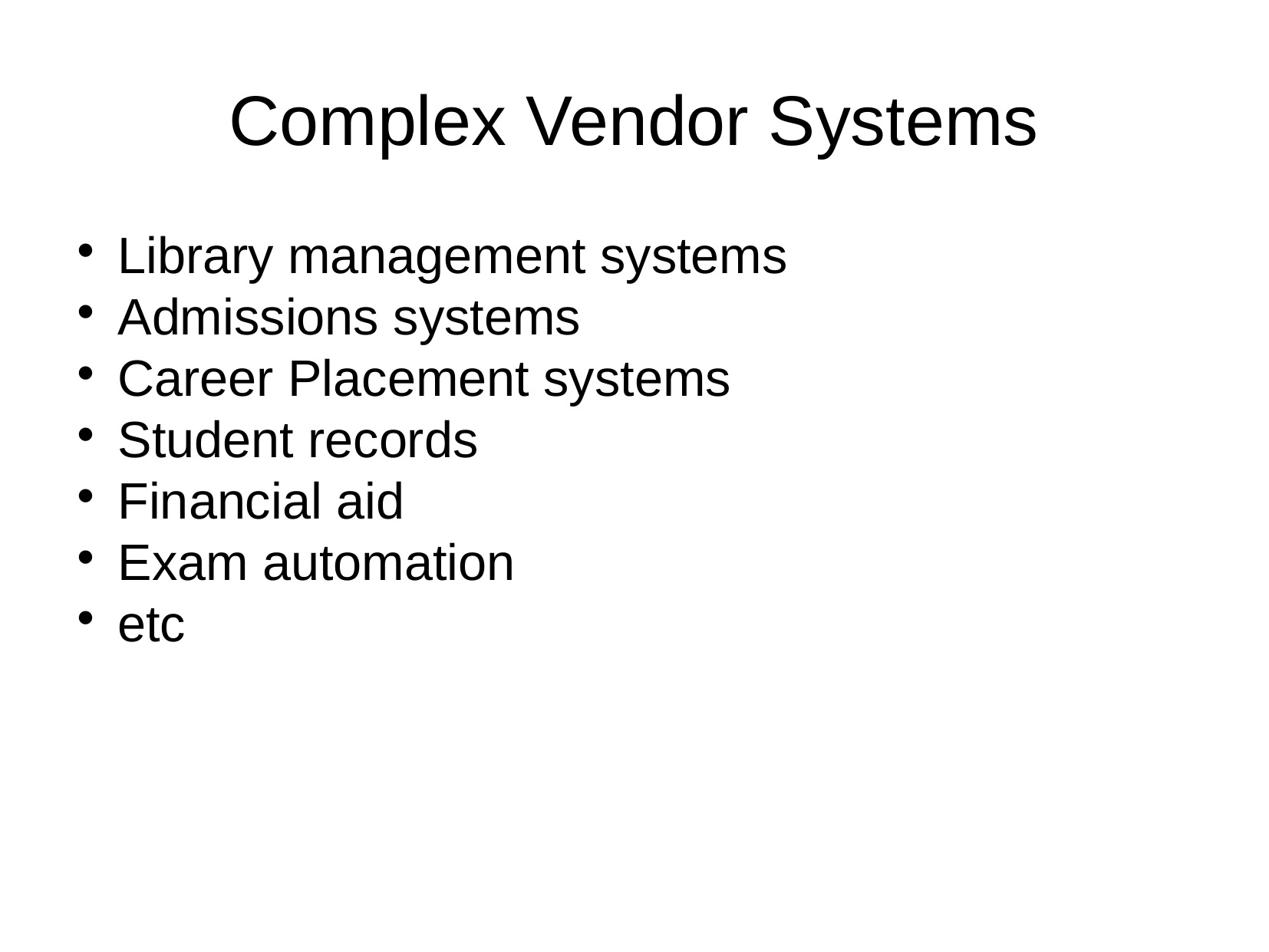

Complex Vendor Systems
Library management systems
Admissions systems
Career Placement systems
Student records
Financial aid
Exam automation
etc